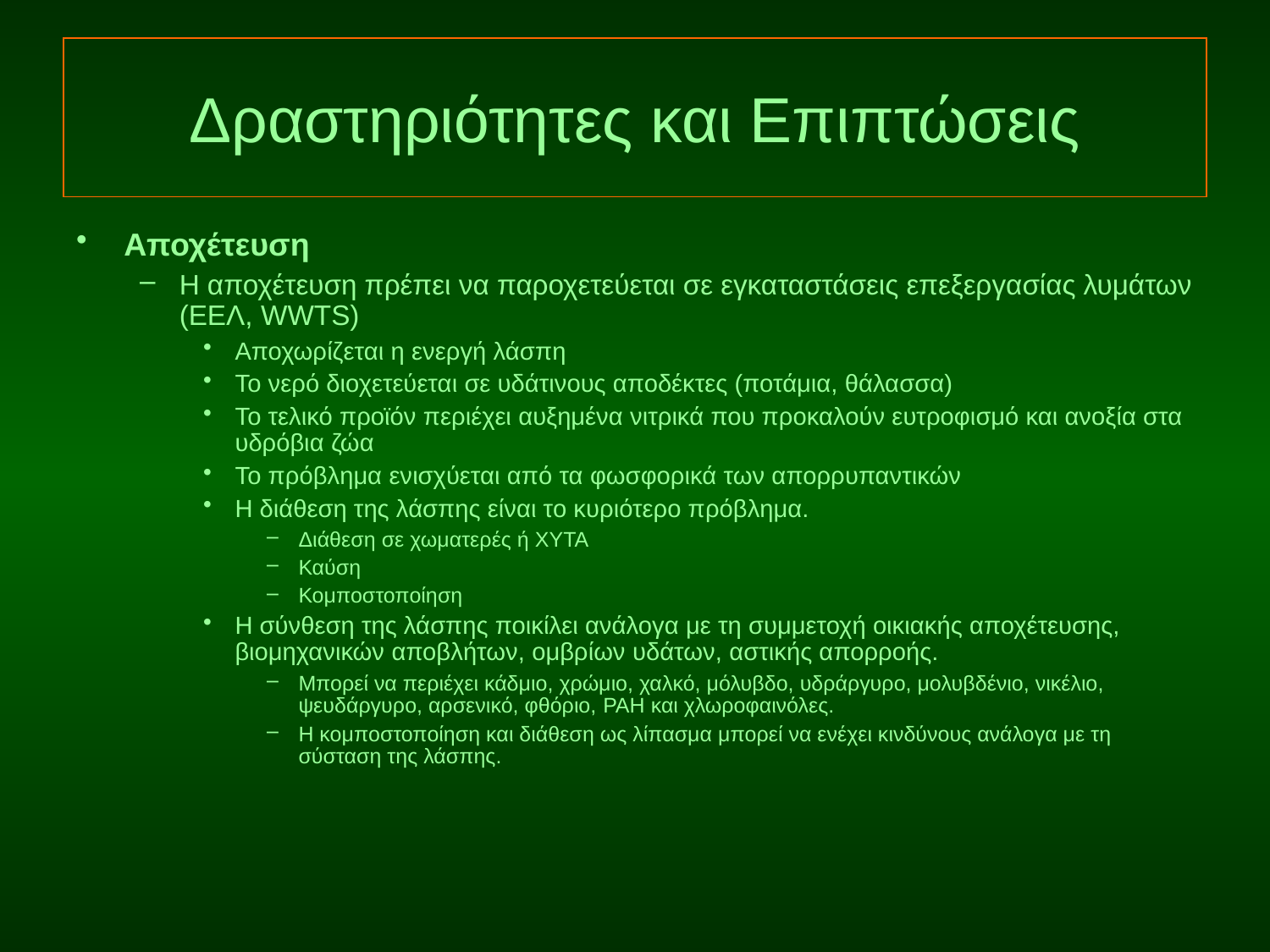

# Δραστηριότητες και Επιπτώσεις
Αποχέτευση
Η αποχέτευση πρέπει να παροχετεύεται σε εγκαταστάσεις επεξεργασίας λυμάτων (ΕΕΛ, WWTS)
Αποχωρίζεται η ενεργή λάσπη
Το νερό διοχετεύεται σε υδάτινους αποδέκτες (ποτάμια, θάλασσα)
Το τελικό προϊόν περιέχει αυξημένα νιτρικά που προκαλούν ευτροφισμό και ανοξία στα υδρόβια ζώα
Το πρόβλημα ενισχύεται από τα φωσφορικά των απορρυπαντικών
Η διάθεση της λάσπης είναι το κυριότερο πρόβλημα.
Διάθεση σε χωματερές ή ΧΥΤΑ
Καύση
Κομποστοποίηση
Η σύνθεση της λάσπης ποικίλει ανάλογα με τη συμμετοχή οικιακής αποχέτευσης, βιομηχανικών αποβλήτων, ομβρίων υδάτων, αστικής απορροής.
Μπορεί να περιέχει κάδμιο, χρώμιο, χαλκό, μόλυβδο, υδράργυρο, μολυβδένιο, νικέλιο, ψευδάργυρο, αρσενικό, φθόριο, PAH και χλωροφαινόλες.
Η κομποστοποίηση και διάθεση ως λίπασμα μπορεί να ενέχει κινδύνους ανάλογα με τη σύσταση της λάσπης.